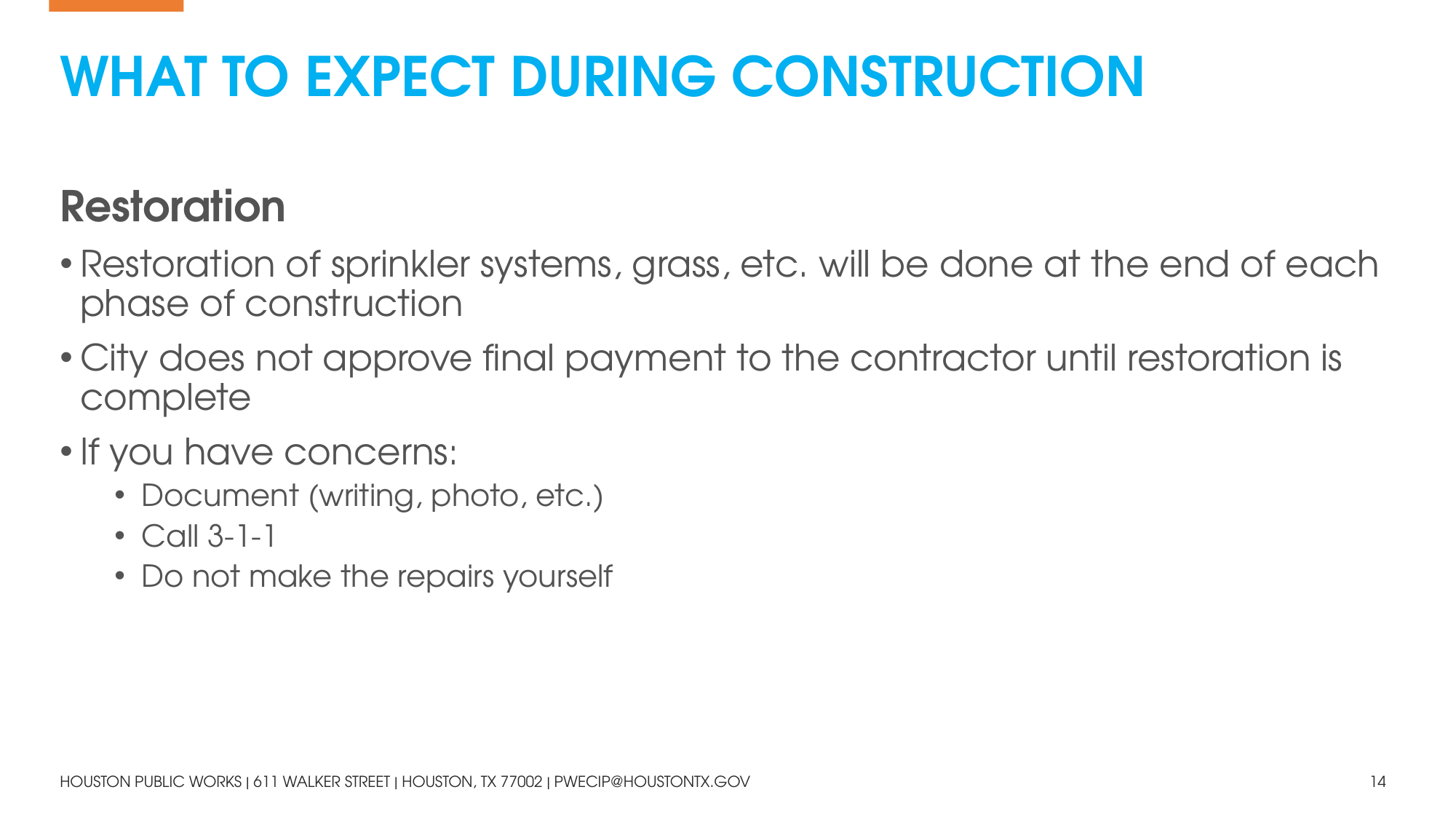

# WHAT TO EXPECT DURING CONSTRUCTION
Restoration
Restoration of sprinkler systems, grass, etc. will be done at the end of each phase of construction
City does not approve final payment to the contractor until restoration is complete
If you have concerns:
Document (writing, photo, etc.)
Call 3-1-1
Do not make the repairs yourself

HOUSTON PUBLIC WORKS | 611 WALKER STREET | HOUSTON, TX 77002 | PWECIP@HOUSTONTX.GOV
14